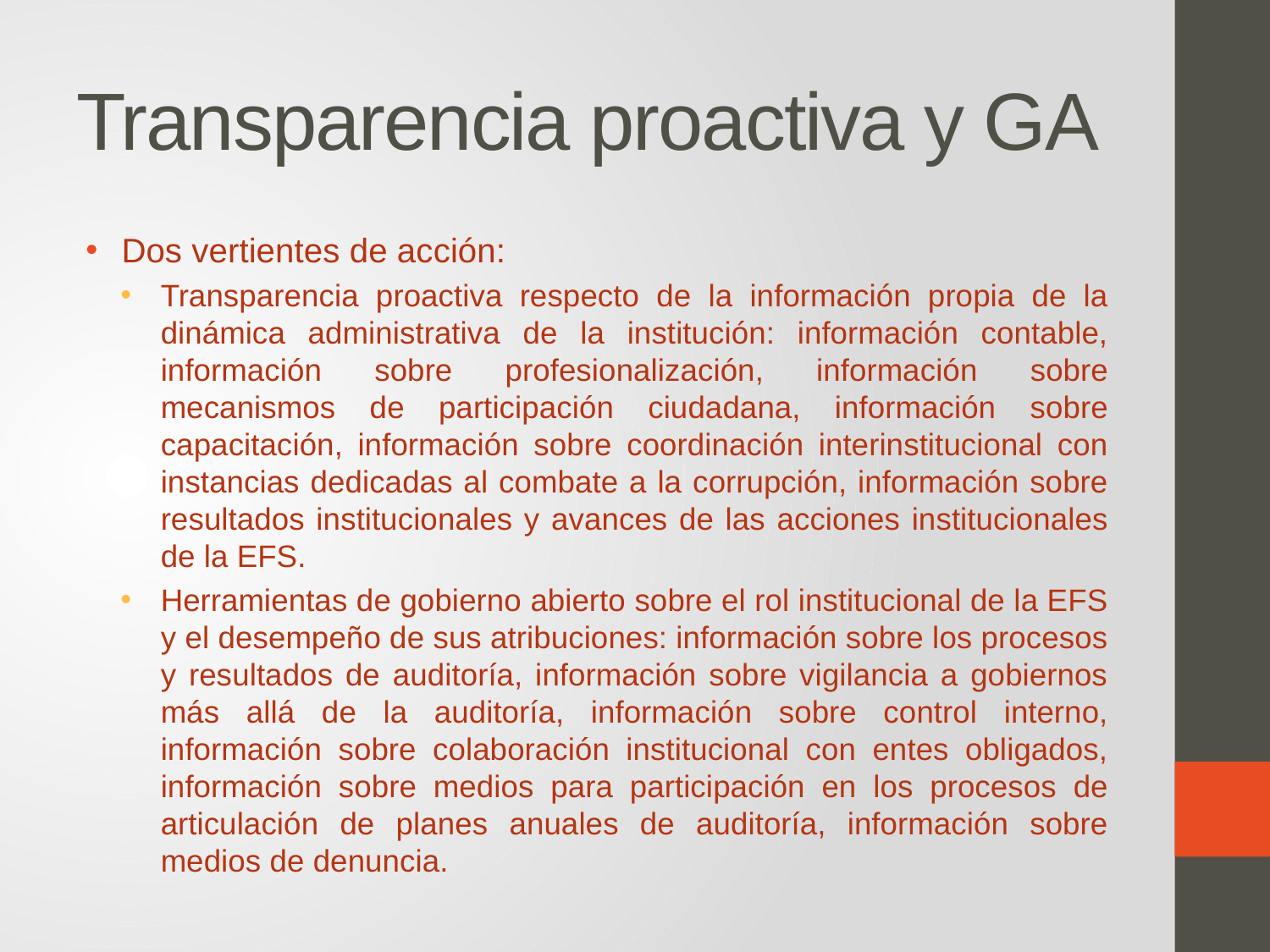

# Transparencia proactiva y GA
Dos vertientes de acción:
Transparencia proactiva respecto de la información propia de la dinámica administrativa de la institución: información contable, información sobre profesionalización, información sobre mecanismos de participación ciudadana, información sobre capacitación, información sobre coordinación interinstitucional con instancias dedicadas al combate a la corrupción, información sobre resultados institucionales y avances de las acciones institucionales de la EFS.
Herramientas de gobierno abierto sobre el rol institucional de la EFS y el desempeño de sus atribuciones: información sobre los procesos y resultados de auditoría, información sobre vigilancia a gobiernos más allá de la auditoría, información sobre control interno, información sobre colaboración institucional con entes obligados, información sobre medios para participación en los procesos de articulación de planes anuales de auditoría, información sobre medios de denuncia.